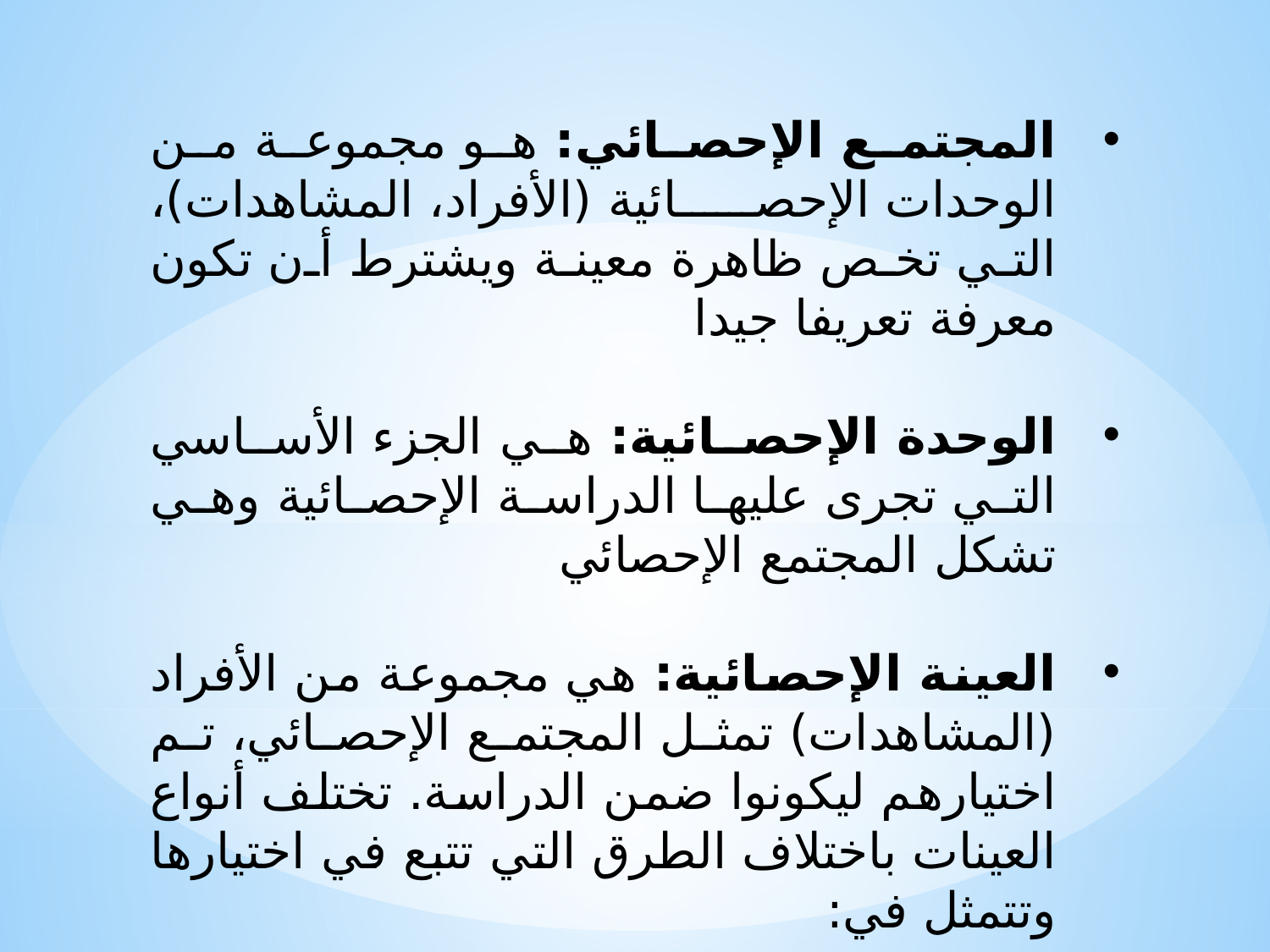

المجتمع الإحصائي: هو مجموعة من الوحدات الإحصائية (الأفراد، المشاهدات)، التي تخص ظاهرة معينة ويشترط أن تكون معرفة تعريفا جيدا

الوحدة الإحصائية: هي الجزء الأساسي التي تجرى عليها الدراسة الإحصائية وهي تشكل المجتمع الإحصائي

العينة الإحصائية: هي مجموعة من الأفراد (المشاهدات) تمثل المجتمع الإحصائي، تم اختيارهم ليكونوا ضمن الدراسة. تختلف أنواع العينات باختلاف الطرق التي تتبع في اختيارها وتتمثل في: